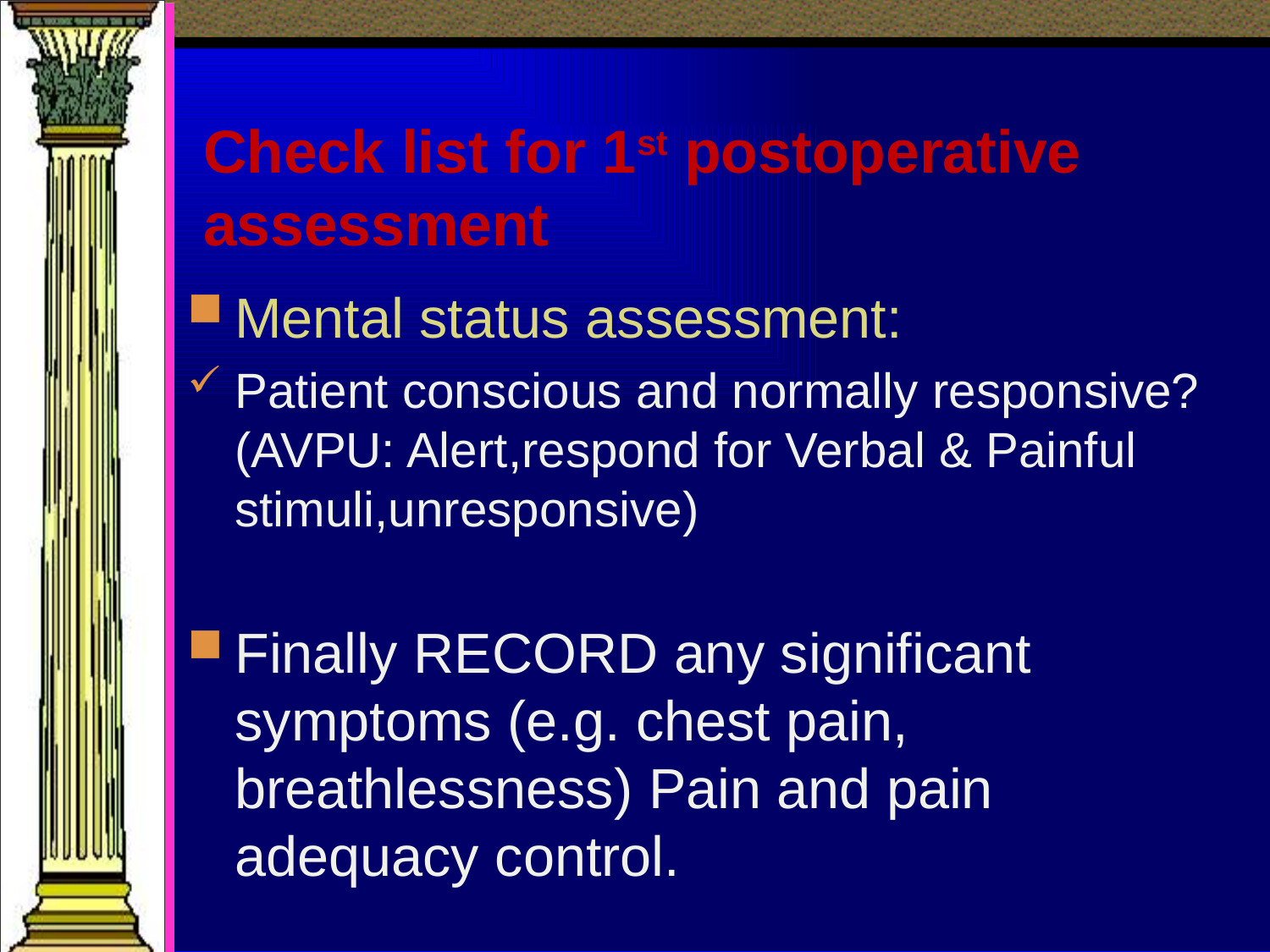

# Check list for 1st postoperative assessment
Mental status assessment:
Patient conscious and normally responsive?(AVPU: Alert,respond for Verbal & Painful stimuli,unresponsive)

Finally RECORD any significant symptoms (e.g. chest pain, breathlessness) Pain and pain adequacy control.